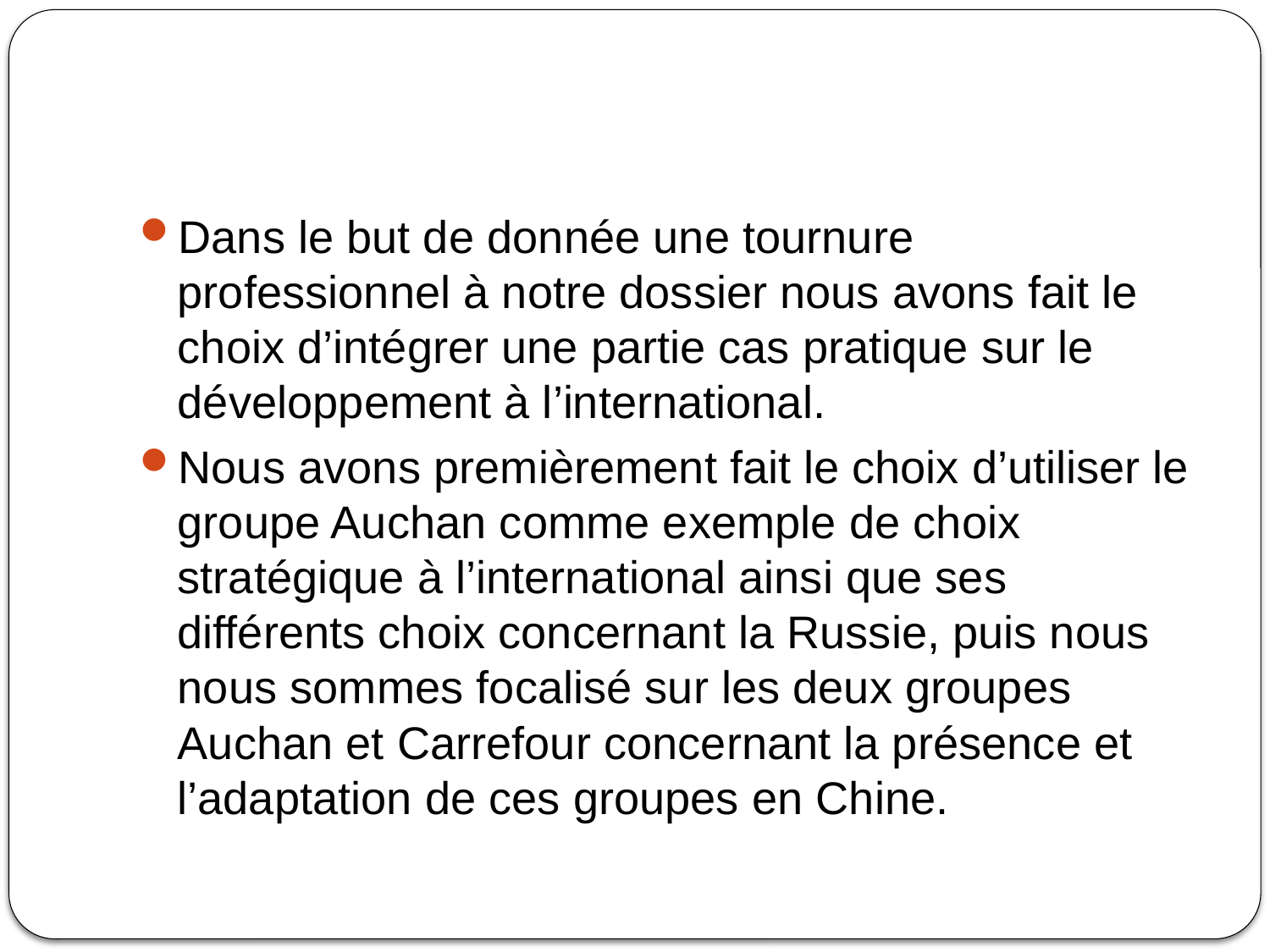

#
Dans le but de donnée une tournure professionnel à notre dossier nous avons fait le choix d’intégrer une partie cas pratique sur le développement à l’international.
Nous avons premièrement fait le choix d’utiliser le groupe Auchan comme exemple de choix stratégique à l’international ainsi que ses différents choix concernant la Russie, puis nous nous sommes focalisé sur les deux groupes Auchan et Carrefour concernant la présence et l’adaptation de ces groupes en Chine.